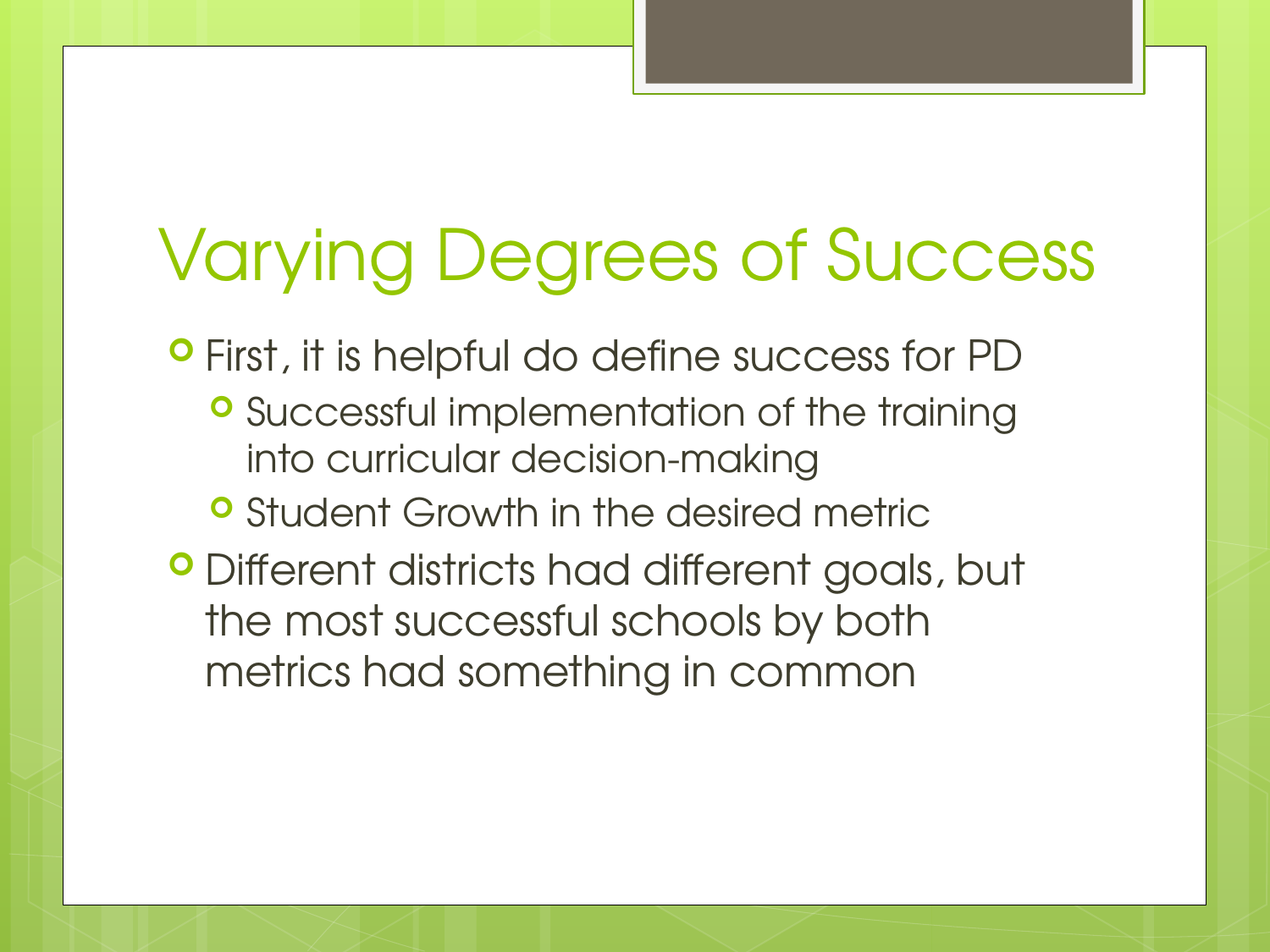

# Varying Degrees of Success
First, it is helpful do define success for PD
Successful implementation of the training into curricular decision-making
Student Growth in the desired metric
Different districts had different goals, but the most successful schools by both metrics had something in common